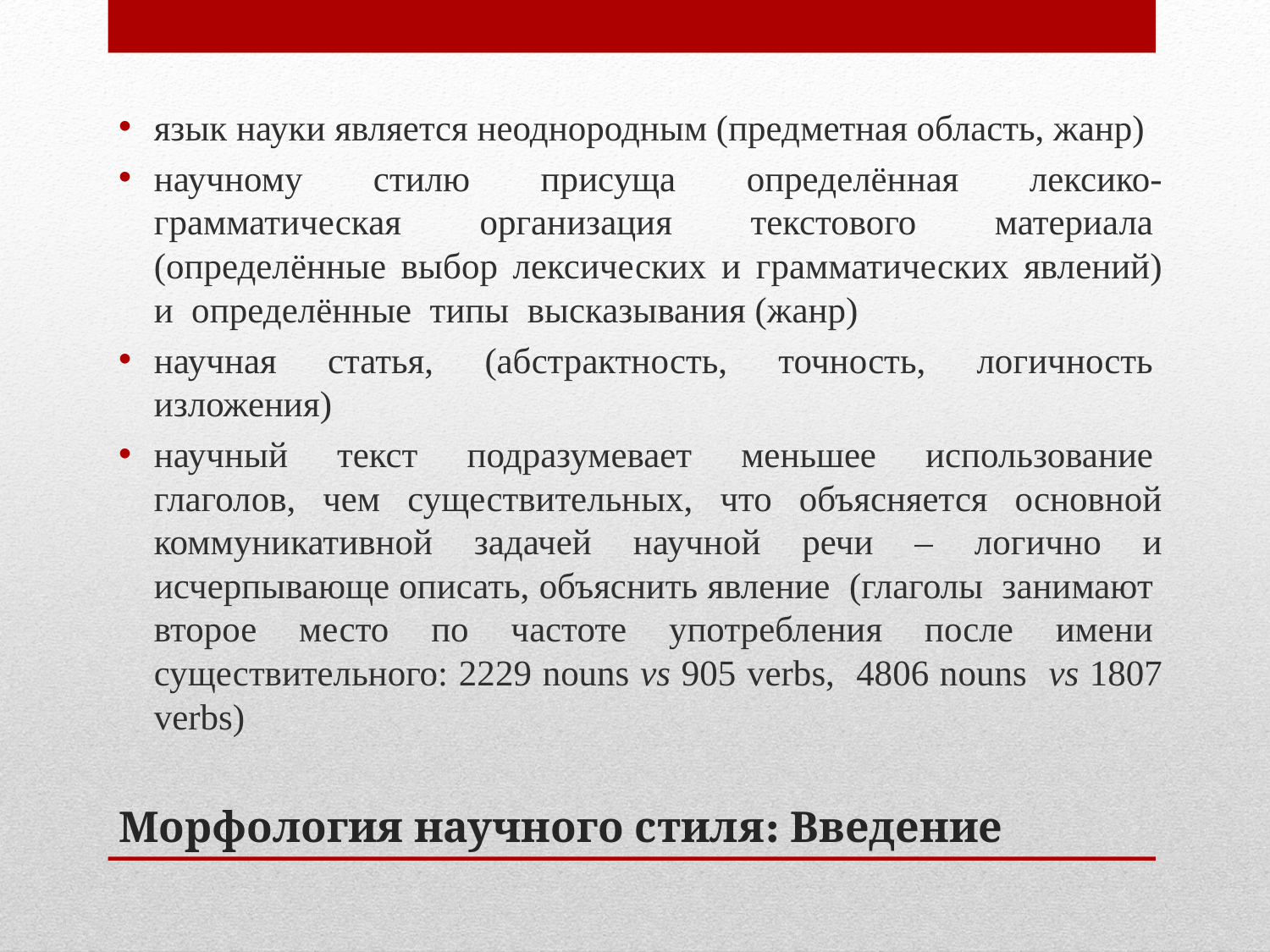

язык науки является неоднородным (предметная область, жанр)
научному  стилю  присуща  определённая  лексико-грамматическая  организация  текстового  материала  (определённые выбор лексических и грамматических явлений) и  определённые  типы  высказывания (жанр)
научная  статья,  (абстрактность,  точность,  логичность  изложения)
научный  текст  подразумевает  меньшее  использование  глаголов, чем существительных, что объясняется основной коммуникативной задачей научной речи – логично и исчерпывающе описать, объяснить явление  (глаголы  занимают  второе  место  по  частоте  употребления  после  имени  существительного: 2229 nouns vs 905 verbs,  4806 nouns  vs 1807 verbs)
# Морфология научного стиля: Введение